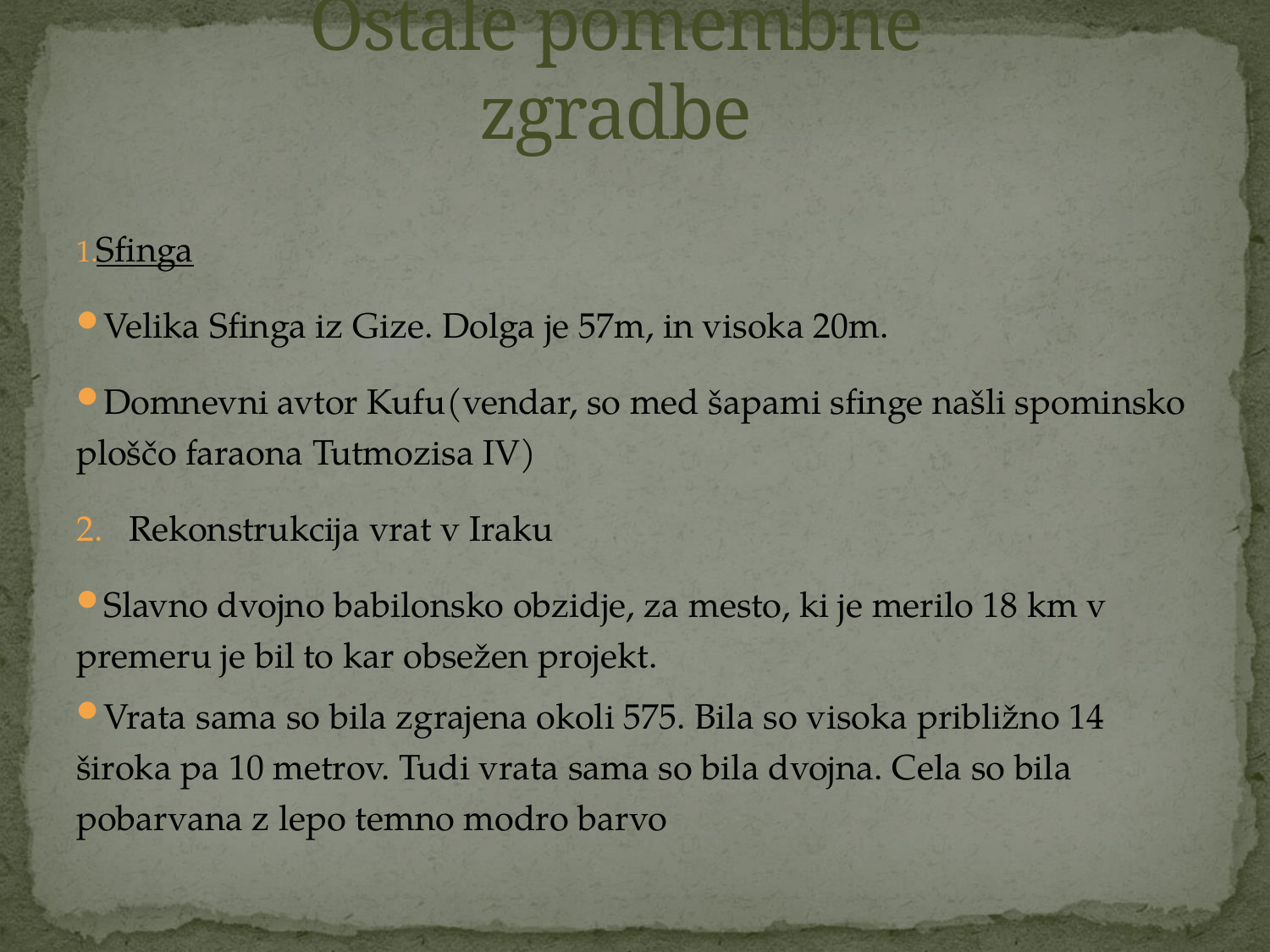

# Ostale pomembne zgradbe
Sfinga
Velika Sfinga iz Gize. Dolga je 57m, in visoka 20m.
Domnevni avtor Kufu(vendar, so med šapami sfinge našli spominsko ploščo faraona Tutmozisa IV)
2.   Rekonstrukcija vrat v Iraku
Slavno dvojno babilonsko obzidje, za mesto, ki je merilo 18 km v premeru je bil to kar obsežen projekt.
Vrata sama so bila zgrajena okoli 575. Bila so visoka približno 14 široka pa 10 metrov. Tudi vrata sama so bila dvojna. Cela so bila pobarvana z lepo temno modro barvo